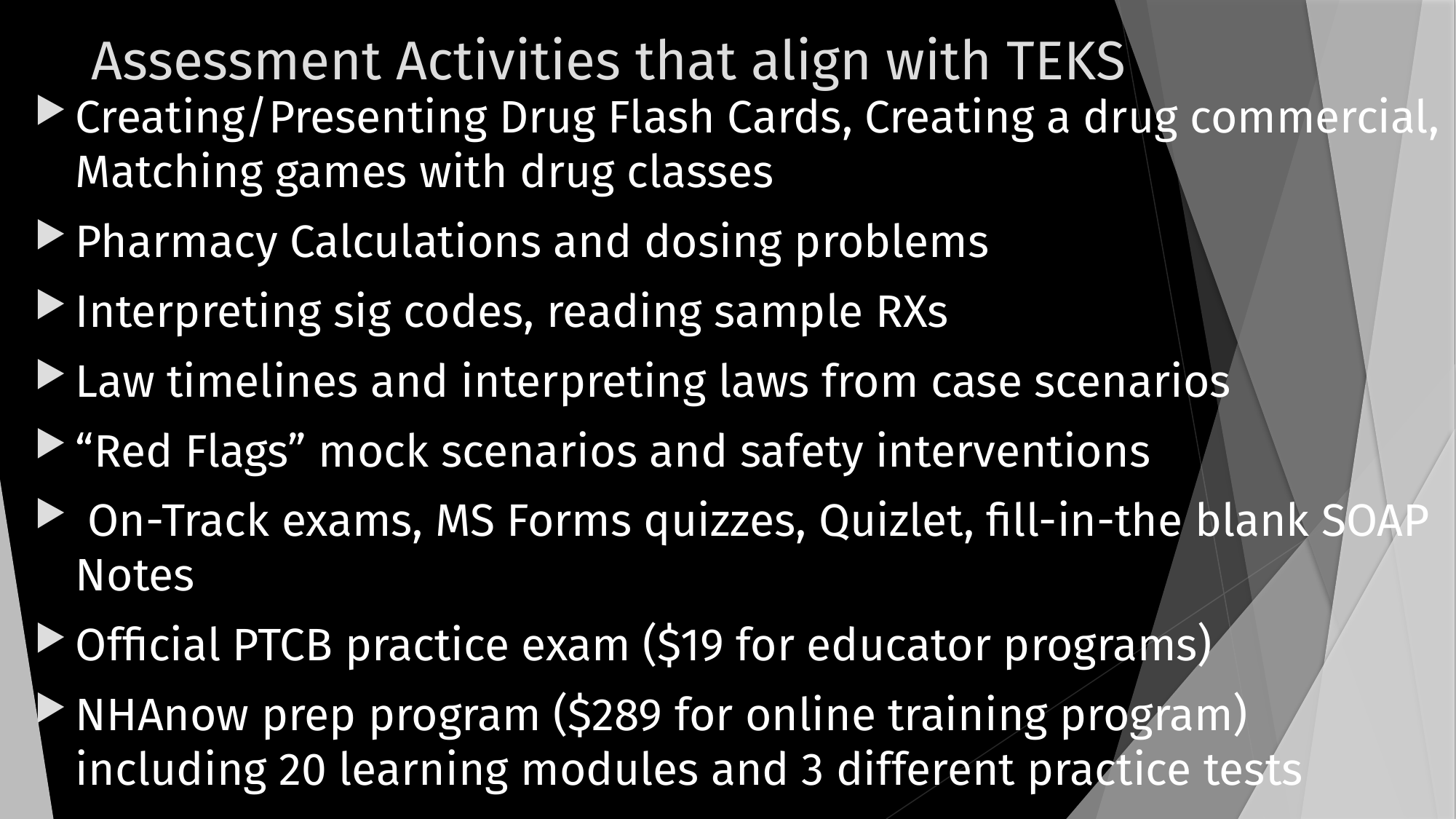

# Assessment Activities that align with TEKS
Creating/Presenting Drug Flash Cards, Creating a drug commercial, Matching games with drug classes
Pharmacy Calculations and dosing problems
Interpreting sig codes, reading sample RXs
Law timelines and interpreting laws from case scenarios
“Red Flags” mock scenarios and safety interventions
 On-Track exams, MS Forms quizzes, Quizlet, fill-in-the blank SOAP Notes
Official PTCB practice exam ($19 for educator programs)
NHAnow prep program ($289 for online training program) including 20 learning modules and 3 different practice tests